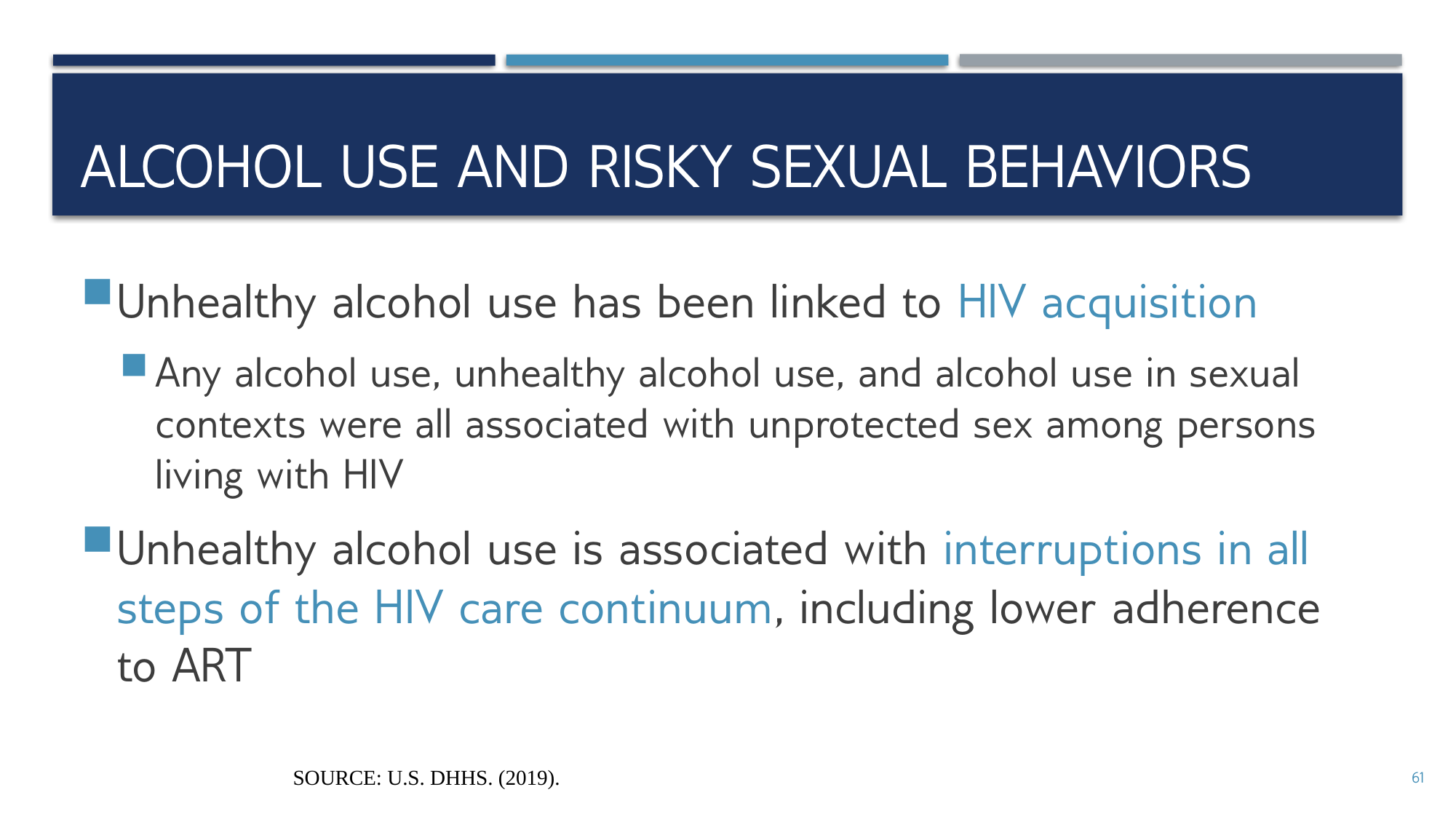

# Alcohol use and risky sexual behaviors
Unhealthy alcohol use has been linked to HIV acquisition
Any alcohol use, unhealthy alcohol use, and alcohol use in sexual contexts were all associated with unprotected sex among persons living with HIV
Unhealthy alcohol use is associated with interruptions in all steps of the HIV care continuum, including lower adherence to ART
SOURCE: U.S. DHHS. (2019).
61